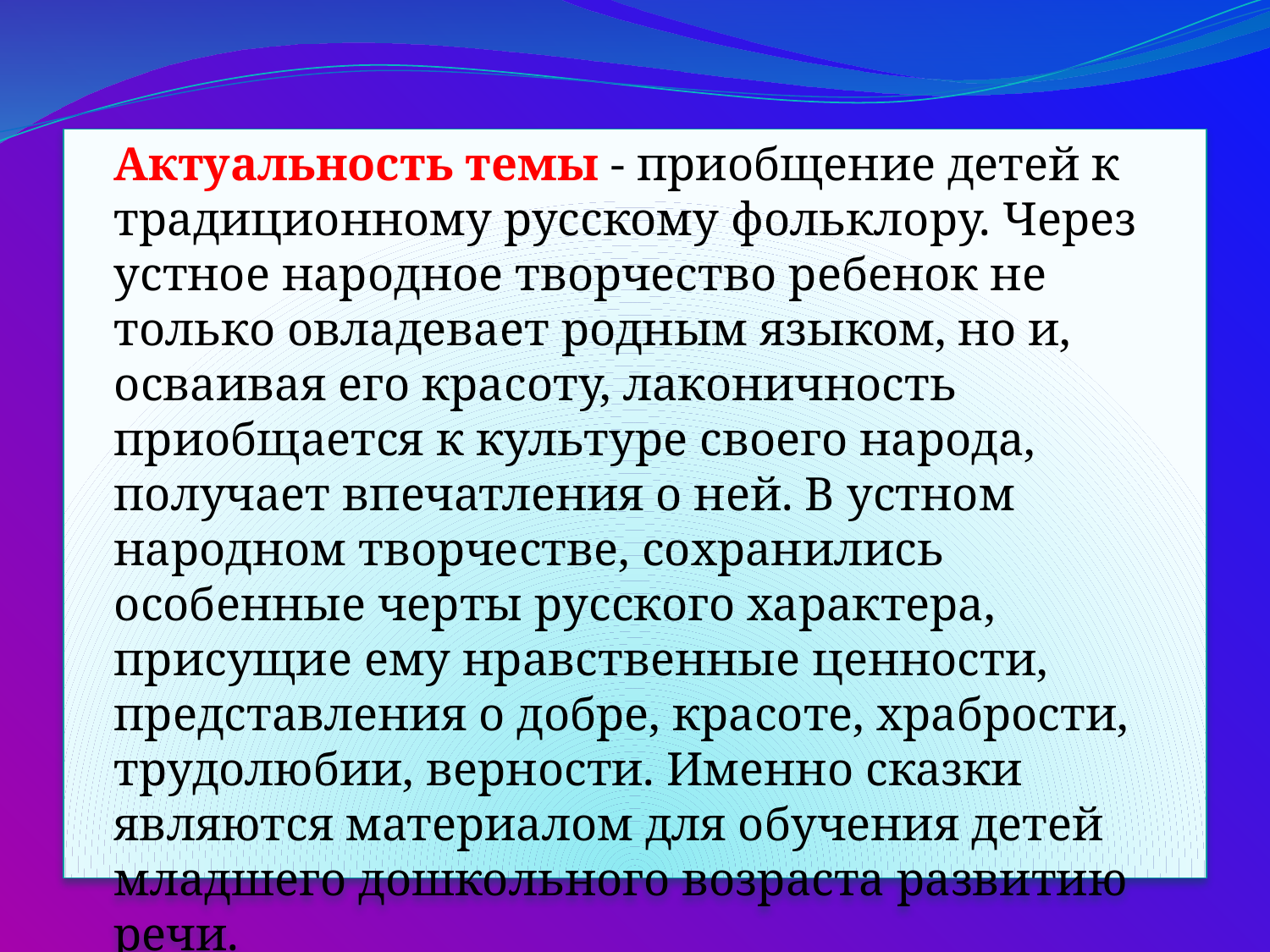

Актуальность темы - приобщение детей к традиционному русскому фольклору. Через устное народное творчество ребенок не только овладевает родным языком, но и, осваивая его красоту, лаконичность приобщается к культуре своего народа, получает впечатления о ней. В устном народном творчестве, сохранились особенные черты русского характера, присущие ему нравственные ценности, представления о добре, красоте, храбрости, трудолюбии, верности. Именно сказки являются материалом для обучения детей младшего дошкольного возраста развитию речи.